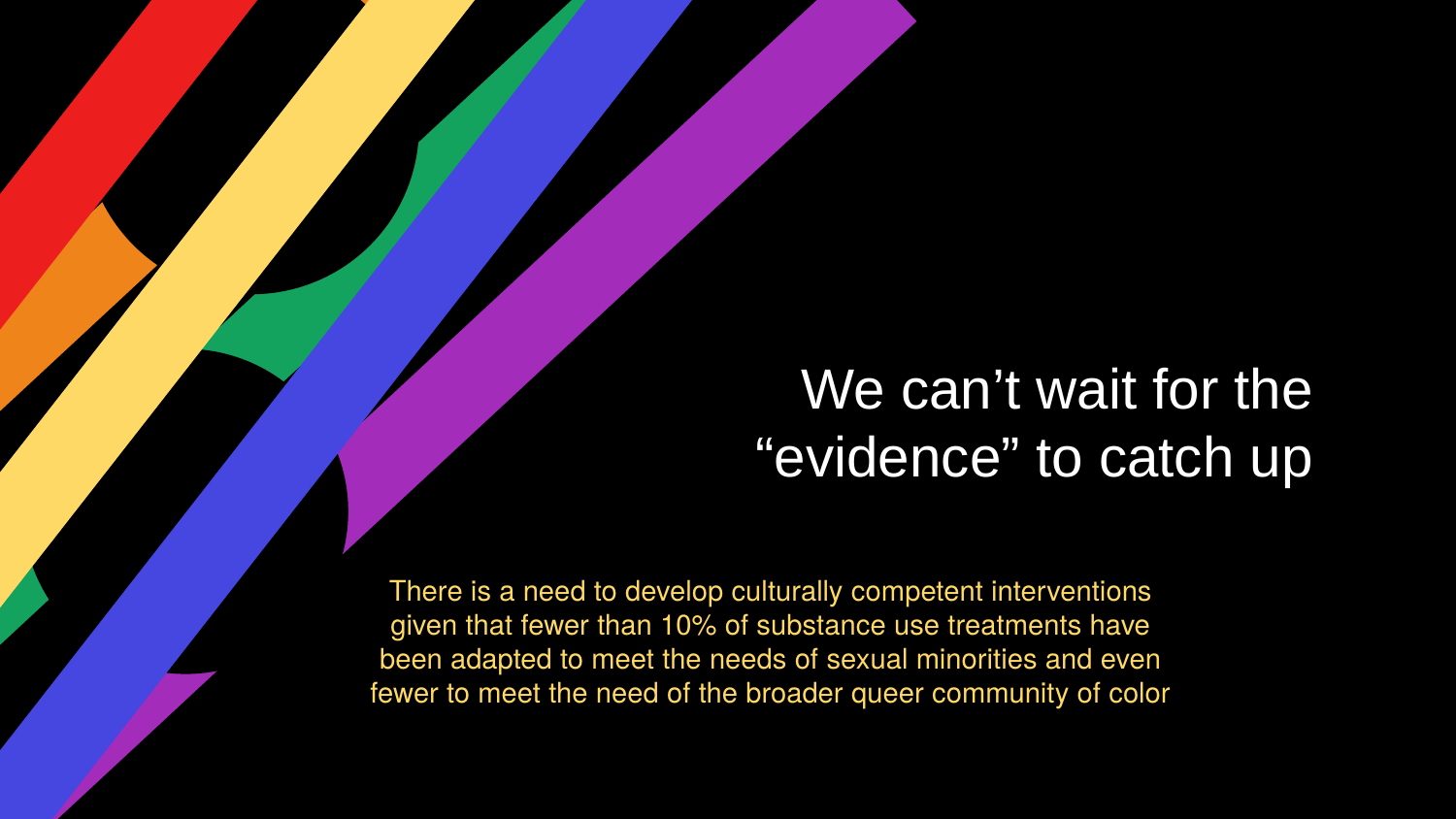

We can’t wait for the “evidence” to catch up
There is a need to develop culturally competent interventions given that fewer than 10% of substance use treatments have been adapted to meet the needs of sexual minorities and even fewer to meet the need of the broader queer community of color